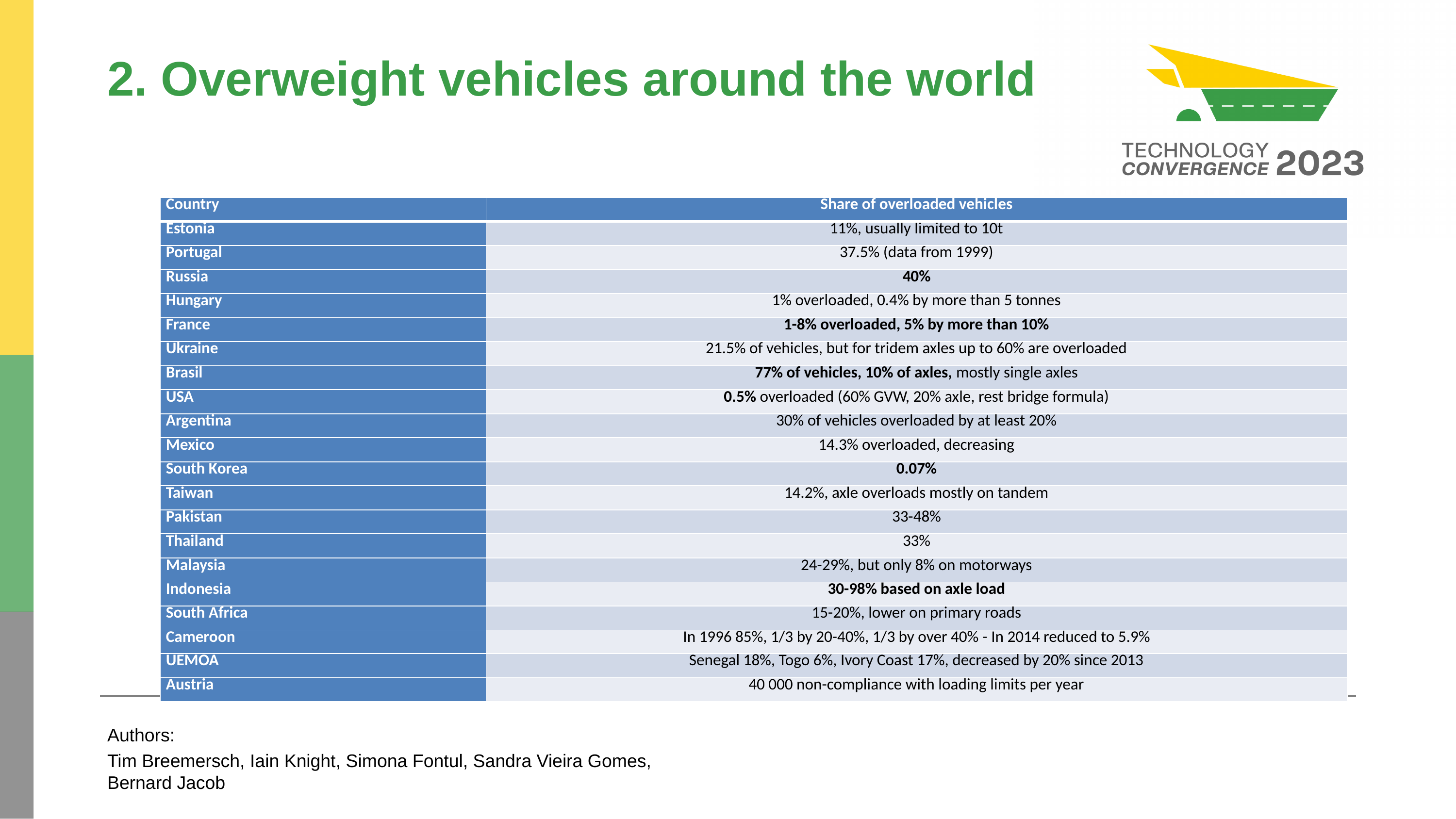

# 2. Overweight vehicles around the world
| Country | Share of overloaded vehicles |
| --- | --- |
| Estonia | 11%, usually limited to 10t |
| Portugal | 37.5% (data from 1999) |
| Russia | 40% |
| Hungary | 1% overloaded, 0.4% by more than 5 tonnes |
| France | 1-8% overloaded, 5% by more than 10% |
| Ukraine | 21.5% of vehicles, but for tridem axles up to 60% are overloaded |
| Brasil | 77% of vehicles, 10% of axles, mostly single axles |
| USA | 0.5% overloaded (60% GVW, 20% axle, rest bridge formula) |
| Argentina | 30% of vehicles overloaded by at least 20% |
| Mexico | 14.3% overloaded, decreasing |
| South Korea | 0.07% |
| Taiwan | 14.2%, axle overloads mostly on tandem |
| Pakistan | 33-48% |
| Thailand | 33% |
| Malaysia | 24-29%, but only 8% on motorways |
| Indonesia | 30-98% based on axle load |
| South Africa | 15-20%, lower on primary roads |
| Cameroon | In 1996 85%, 1/3 by 20-40%, 1/3 by over 40% - In 2014 reduced to 5.9% |
| UEMOA | Senegal 18%, Togo 6%, Ivory Coast 17%, decreased by 20% since 2013 |
| Austria | 40 000 non-compliance with loading limits per year |
Authors:
Tim Breemersch, Iain Knight, Simona Fontul, Sandra Vieira Gomes, Bernard Jacob